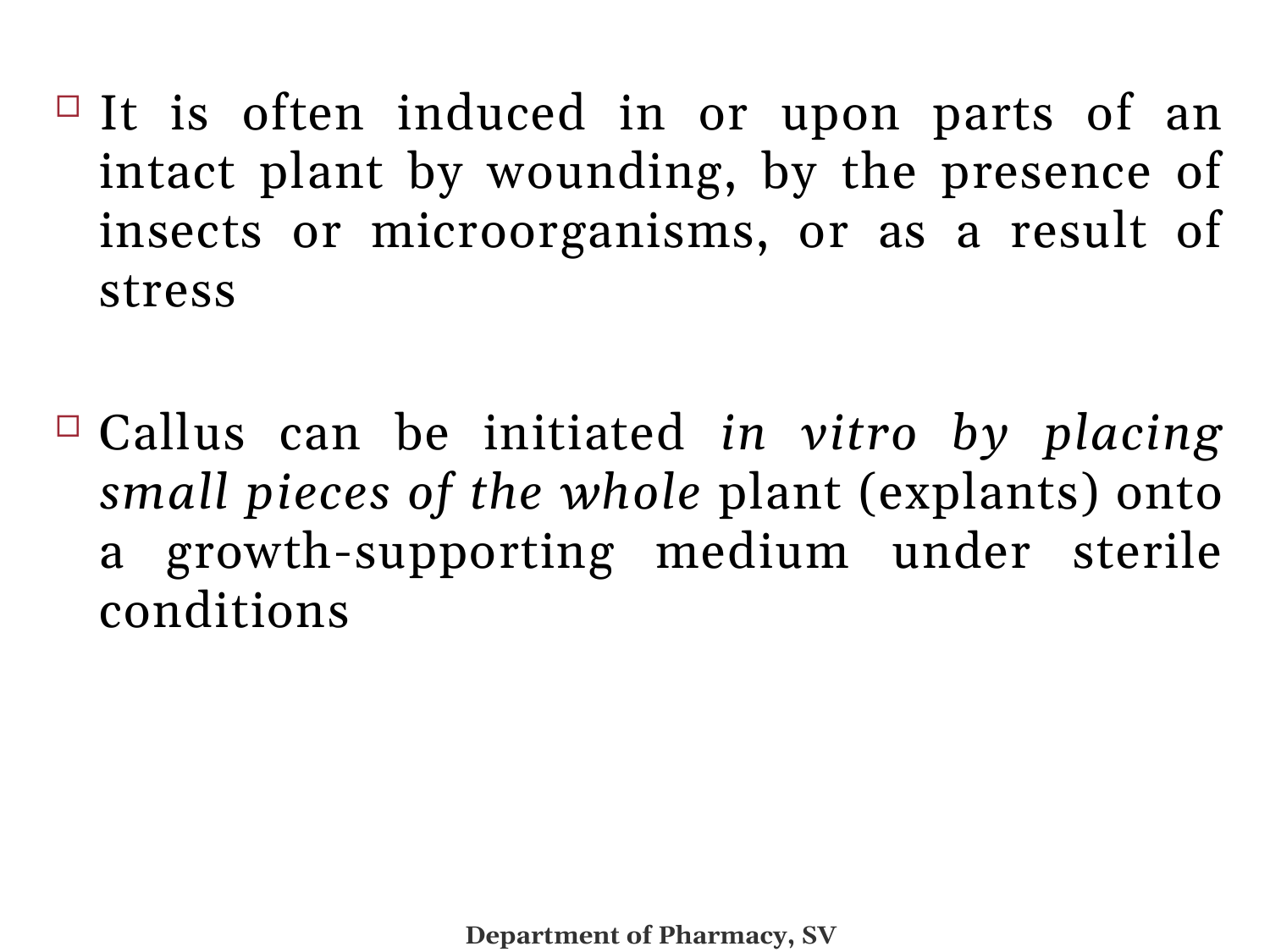

It is often induced in or upon parts of an intact plant by wounding, by the presence of insects or microorganisms, or as a result of stress

Callus can be initiated in vitro by placing small pieces of the whole plant (explants) onto a growth-supporting medium under sterile conditions
Department of Pharmacy, SV